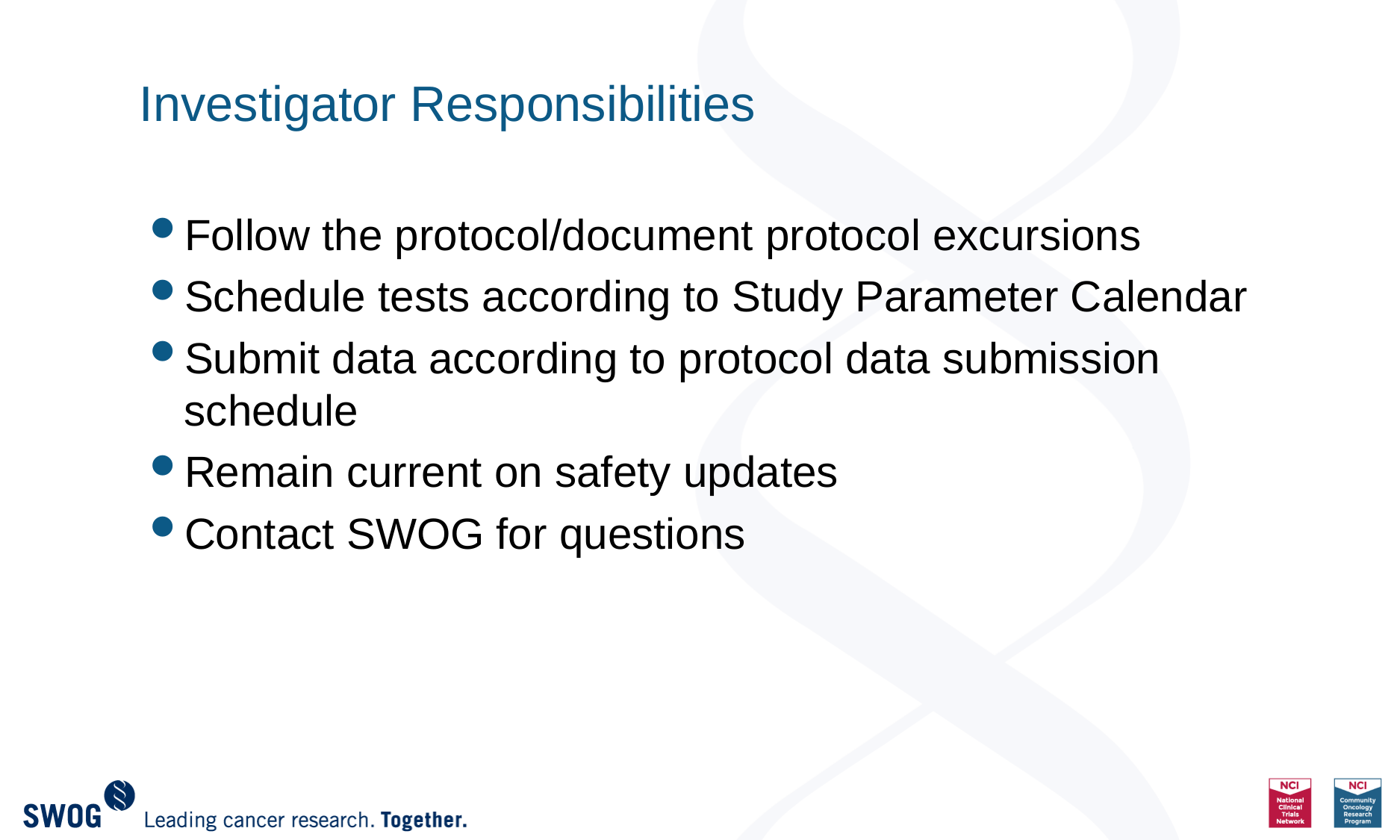

# Investigator Responsibilities
Follow the protocol/document protocol excursions
Schedule tests according to Study Parameter Calendar
Submit data according to protocol data submission schedule
Remain current on safety updates
Contact SWOG for questions